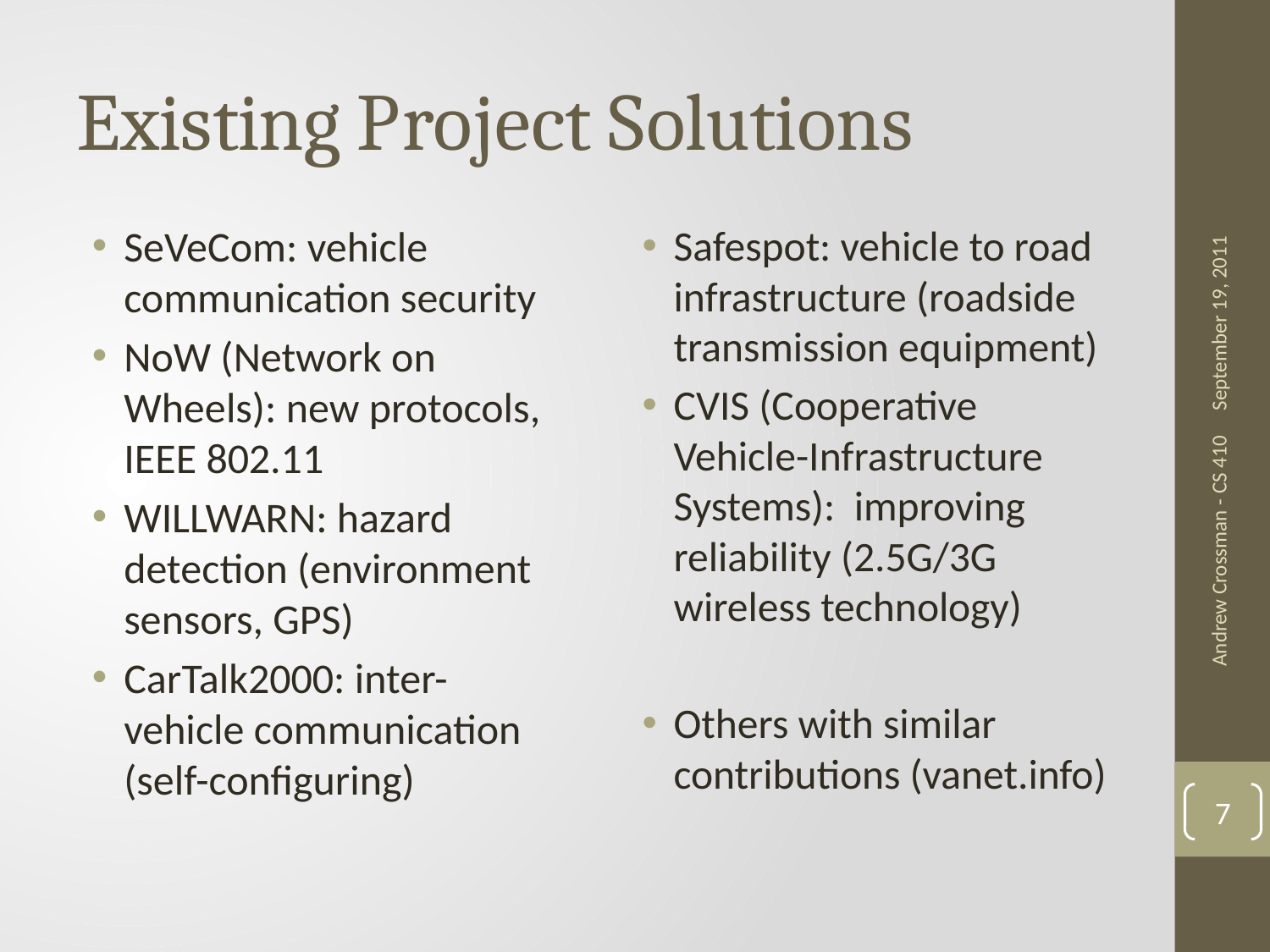

# Existing Project Solutions
SeVeCom: vehicle communication security
NoW (Network on Wheels): new protocols, IEEE 802.11
WILLWARN: hazard detection (environment sensors, GPS)
CarTalk2000: inter-vehicle communication (self-configuring)
Safespot: vehicle to road infrastructure (roadside transmission equipment)
CVIS (Cooperative Vehicle-Infrastructure Systems):  improving reliability (2.5G/3G wireless technology)

Others with similar contributions (vanet.info)
September 19, 2011
Andrew Crossman - CS 410
7